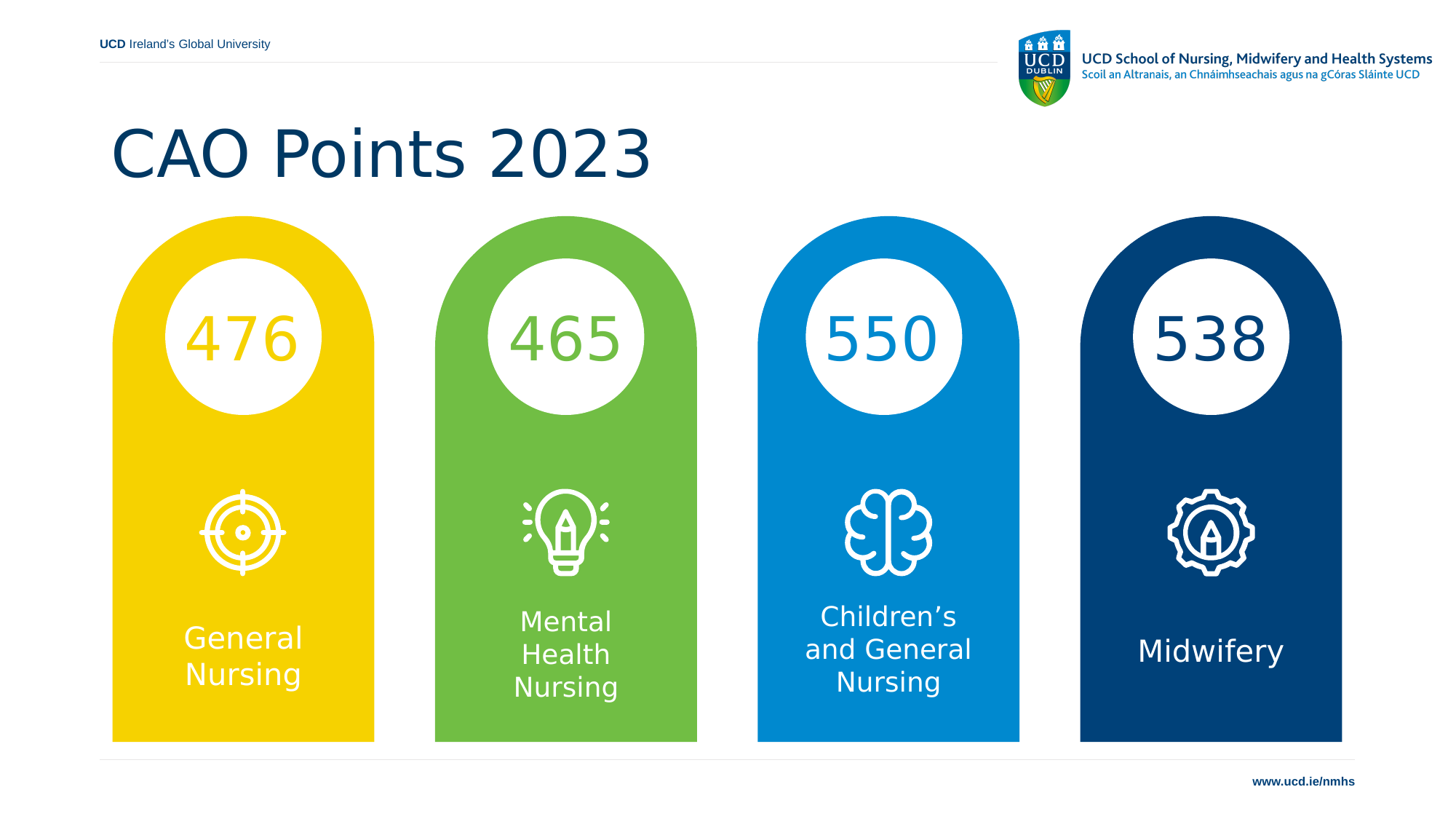

CAO Points 2023

General Nursing

Mental Health Nursing

Children’s and General Nursing

Midwifery

476
465
550
538